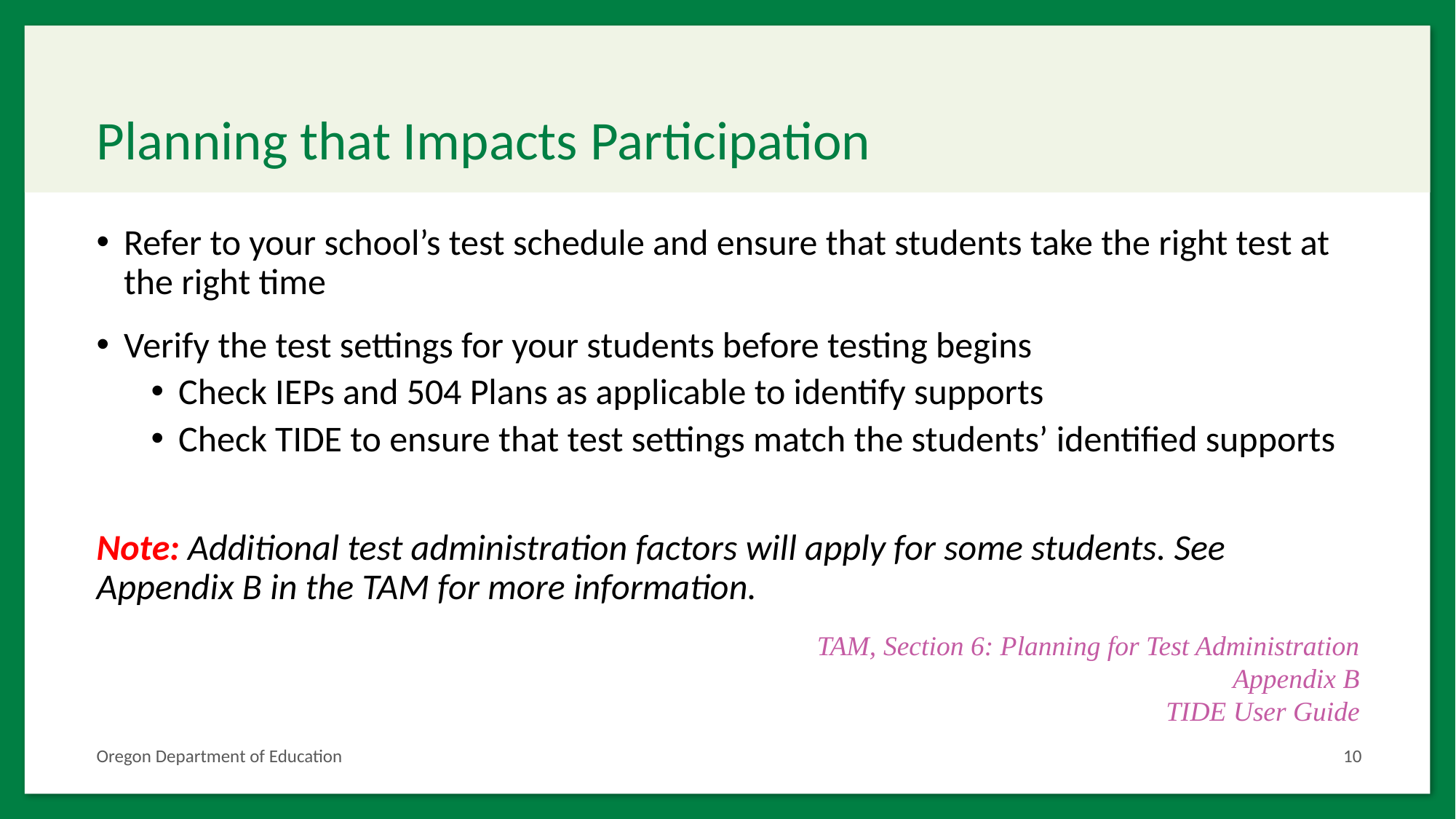

# Planning that Impacts Participation
Refer to your school’s test schedule and ensure that students take the right test at the right time
Verify the test settings for your students before testing begins
Check IEPs and 504 Plans as applicable to identify supports
Check TIDE to ensure that test settings match the students’ identified supports

Note: Additional test administration factors will apply for some students. See Appendix B in the TAM for more information.
TAM, Section 6: Planning for Test Administration
Appendix B
TIDE User Guide
Oregon Department of Education
10